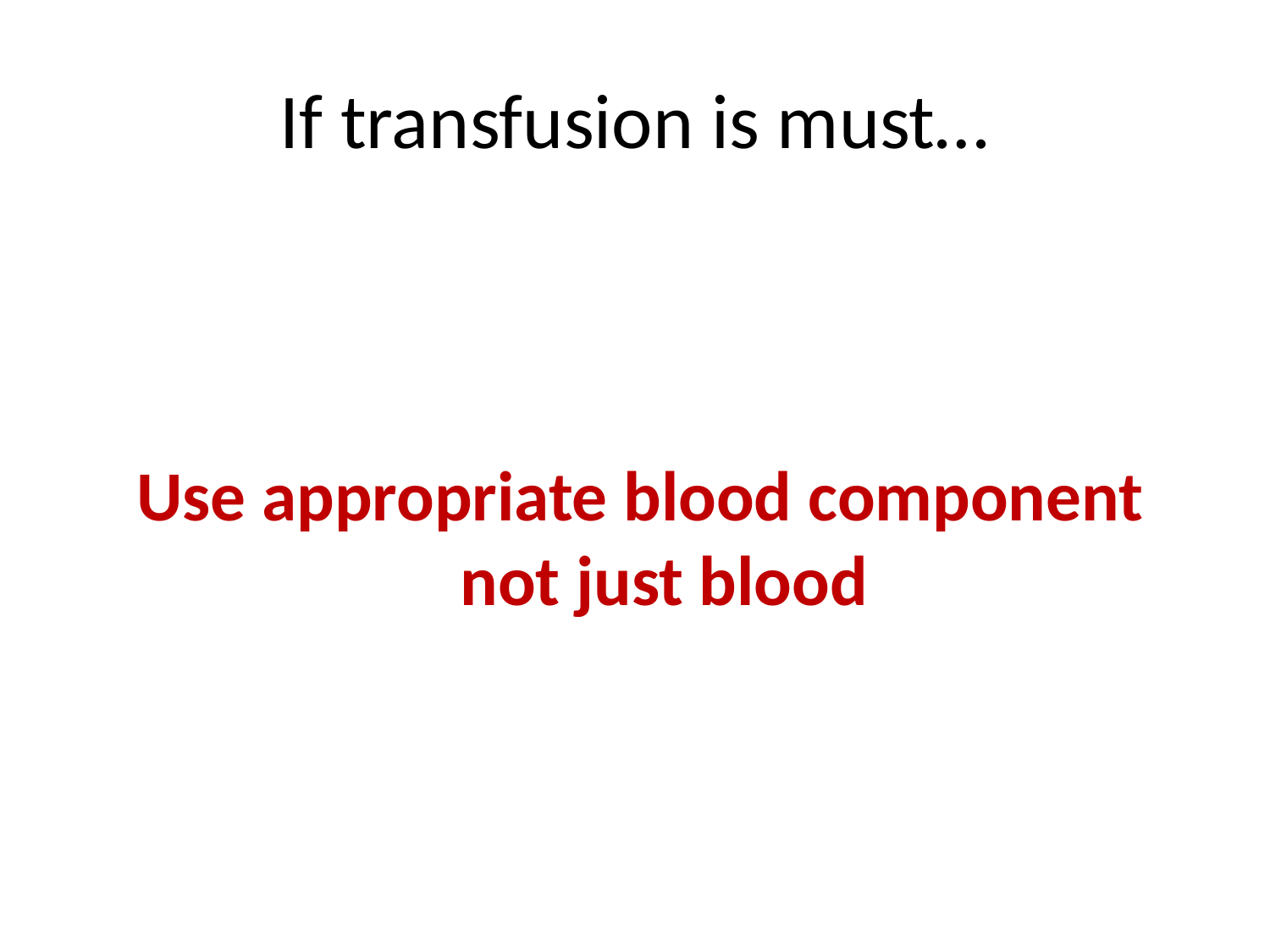

# If transfusion is must…
Use appropriate blood component not just blood